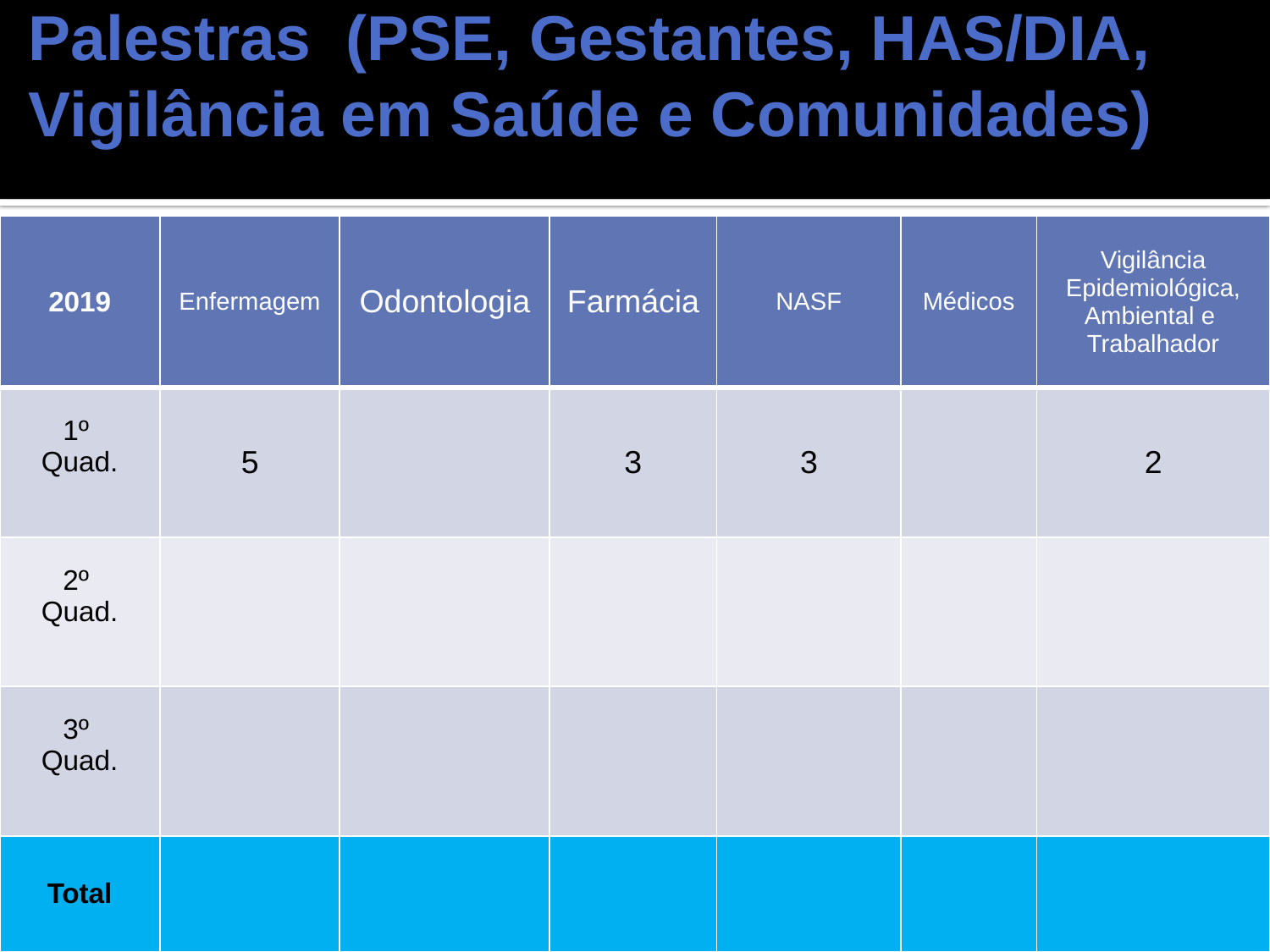

# Palestras  (PSE, Gestantes, HAS/DIA, Vigilância em Saúde e Comunidades)
| 2019 | Enfermagem | Odontologia | Farmácia | NASF | Médicos | Vigilância Epidemiológica, Ambiental e Trabalhador |
| --- | --- | --- | --- | --- | --- | --- |
| 1º Quad. | 5 |  | 3 | 3 |  | 2 |
| 2º Quad. |  |  |  |  |  |  |
| 3º Quad. |  |  |  |  |  |  |
| Total |  |  |  |  |  |  |